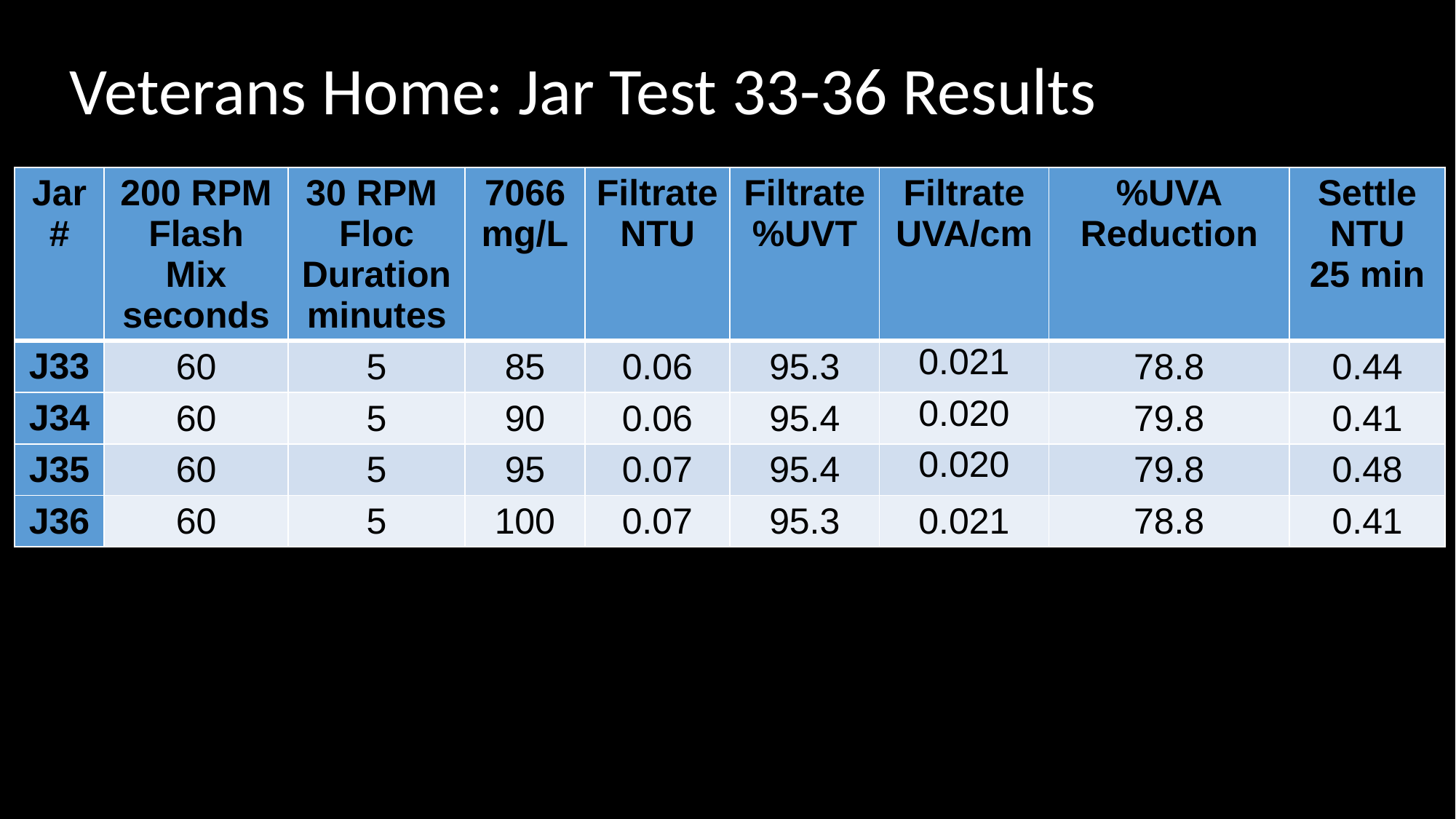

# Veterans Home: Jar Test 33-36 Results
| Jar # | 200 RPM Flash Mix seconds | 30 RPM Floc Duration minutes | 7066 mg/L | Filtrate NTU | Filtrate %UVT | Filtrate UVA/cm | %UVA Reduction | Settle NTU 25 min |
| --- | --- | --- | --- | --- | --- | --- | --- | --- |
| J33 | 60 | 5 | 85 | 0.06 | 95.3 | 0.021 | 78.8 | 0.44 |
| J34 | 60 | 5 | 90 | 0.06 | 95.4 | 0.020 | 79.8 | 0.41 |
| J35 | 60 | 5 | 95 | 0.07 | 95.4 | 0.020 | 79.8 | 0.48 |
| J36 | 60 | 5 | 100 | 0.07 | 95.3 | 0.021 | 78.8 | 0.41 |